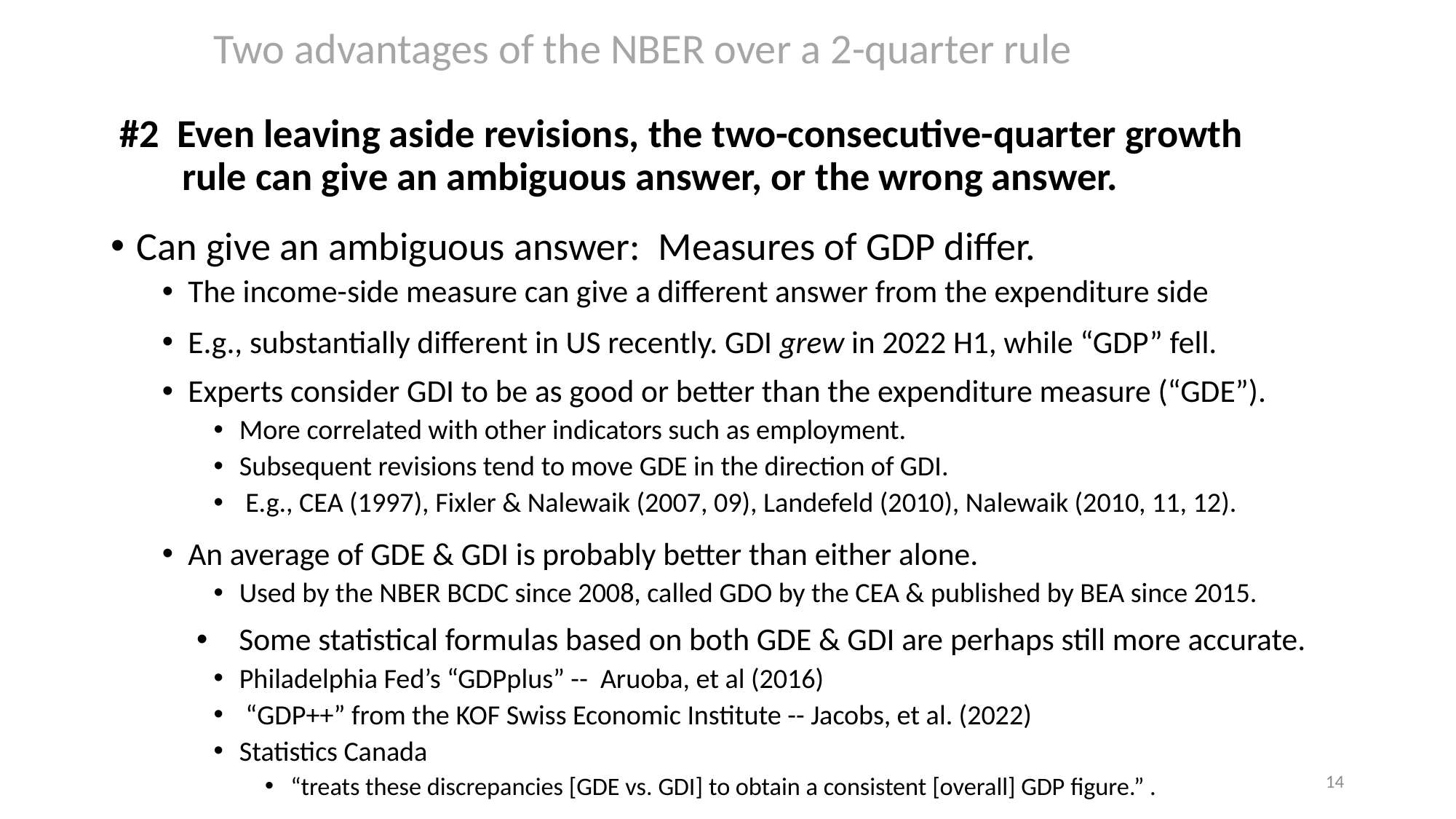

# Two advantages of the NBER over a 2-quarter rule
 #2  Even leaving aside revisions, the two-consecutive-quarter growth
        rule can give an ambiguous answer, or the wrong answer.
Can give an ambiguous answer:  Measures of GDP differ.
The income-side measure can give a different answer from the expenditure side
E.g., substantially different in US recently. GDI grew in 2022 H1, while “GDP” fell.
Experts consider GDI to be as good or better than the expenditure measure (“GDE”).
More correlated with other indicators such as employment.
Subsequent revisions tend to move GDE in the direction of GDI.
 E.g., CEA (1997), Fixler & Nalewaik (2007, 09), Landefeld (2010), Nalewaik (2010, 11, 12).
An average of GDE & GDI is probably better than either alone.
Used by the NBER BCDC since 2008, called GDO by the CEA & published by BEA since 2015.
Some statistical formulas based on both GDE & GDI are perhaps still more accurate.
Philadelphia Fed’s “GDPplus” --  Aruoba, et al (2016)
 “GDP++” from the KOF Swiss Economic Institute -- Jacobs, et al. (2022)
Statistics Canada
“treats these discrepancies [GDE vs. GDI] to obtain a consistent [overall] GDP figure.” .
14